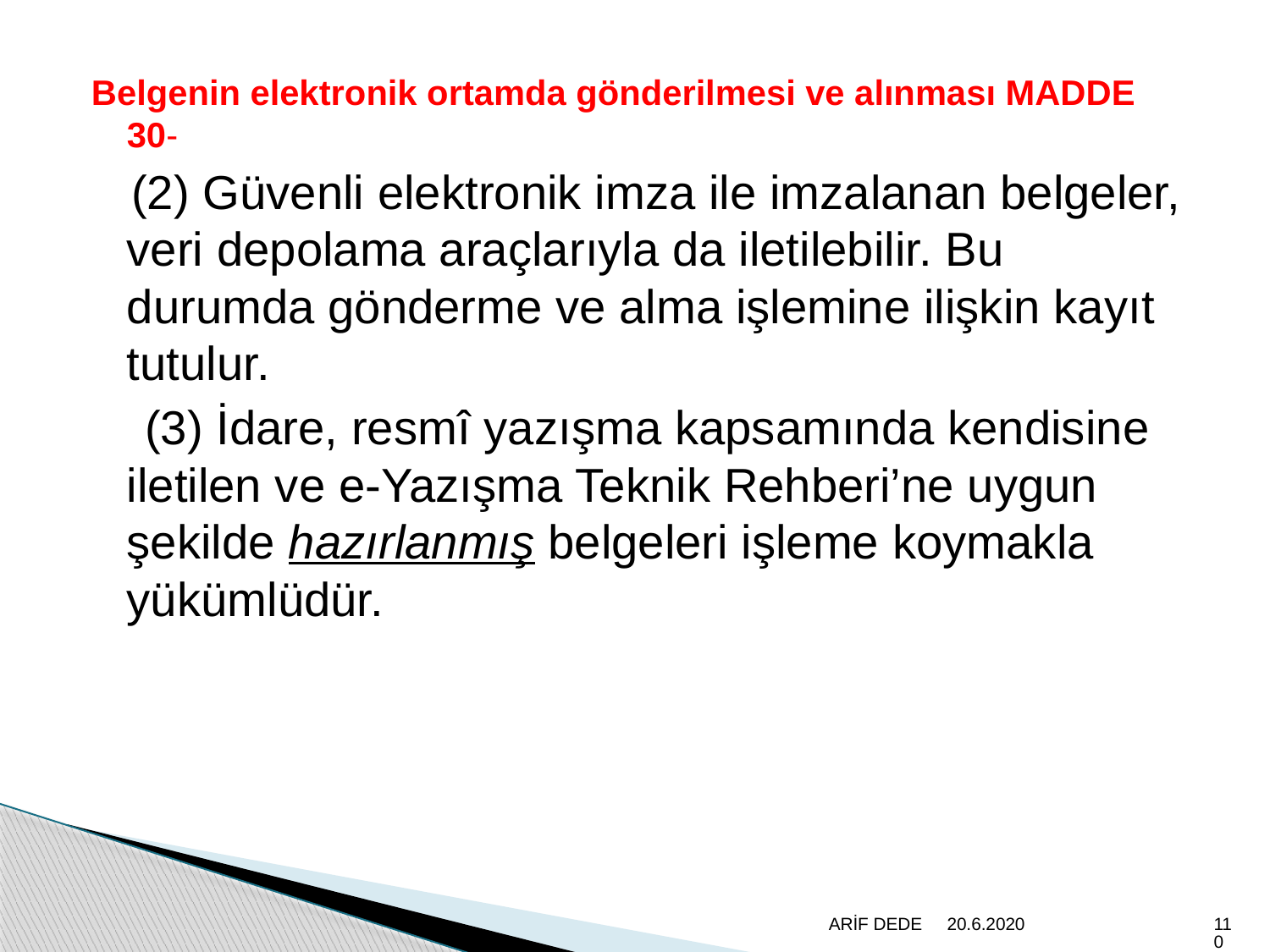

Belgenin elektronik ortamda gönderilmesi ve alınması MADDE 30-
   (2) Güvenli elektronik imza ile imzalanan belgeler, veri depolama araçlarıyla da iletilebilir. Bu durumda gönderme ve alma işlemine ilişkin kayıt tutulur.
    (3) İdare, resmî yazışma kapsamında kendisine iletilen ve e-Yazışma Teknik Rehberi’ne uygun şekilde hazırlanmış belgeleri işleme koymakla yükümlüdür.

ARİF DEDE
20.6.2020
110